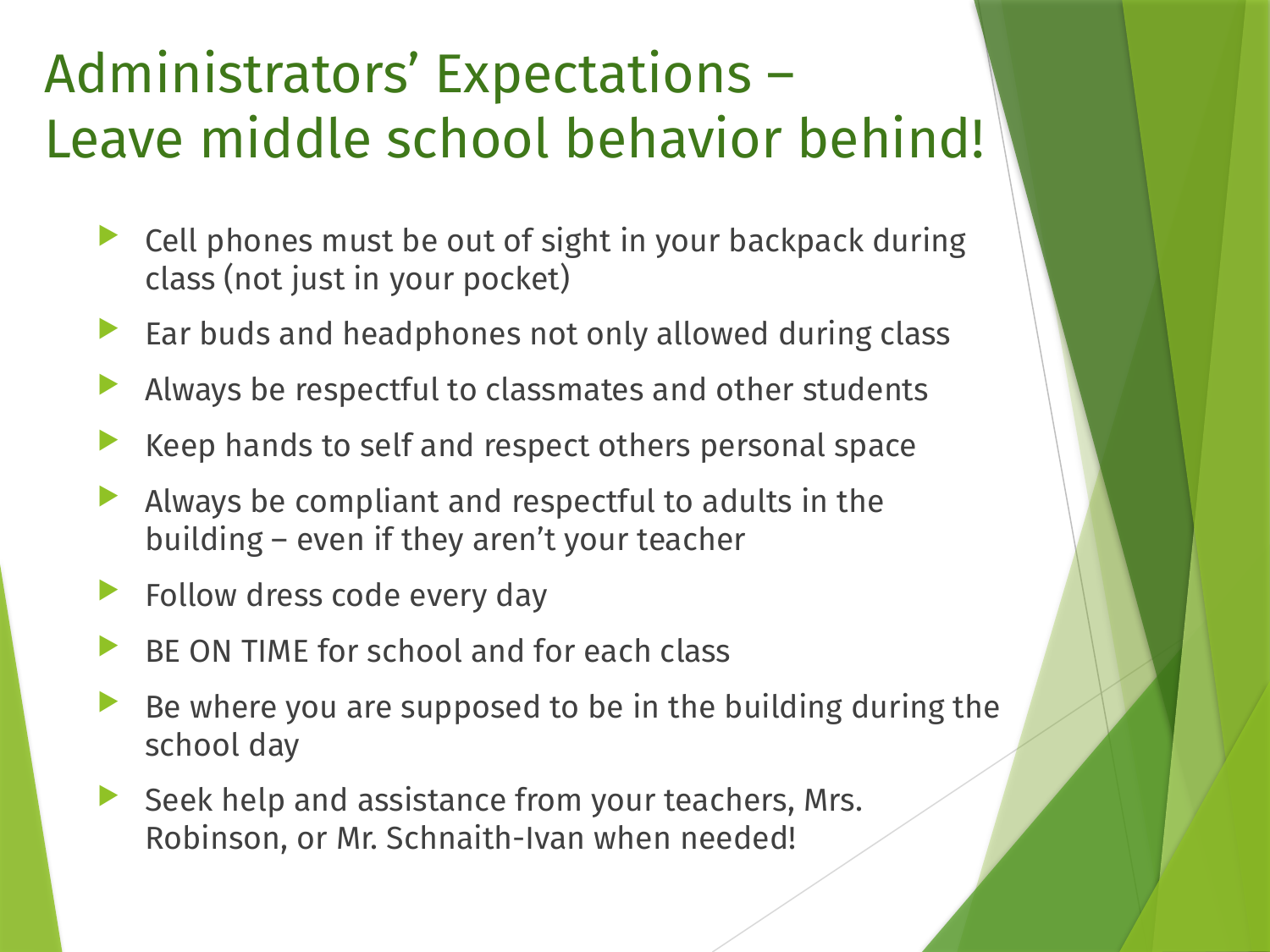

# Administrators’ Expectations – Leave middle school behavior behind!
Cell phones must be out of sight in your backpack during class (not just in your pocket)
Ear buds and headphones not only allowed during class
Always be respectful to classmates and other students
Keep hands to self and respect others personal space
Always be compliant and respectful to adults in the building – even if they aren’t your teacher
Follow dress code every day
BE ON TIME for school and for each class
Be where you are supposed to be in the building during the school day
Seek help and assistance from your teachers, Mrs. Robinson, or Mr. Schnaith-Ivan when needed!